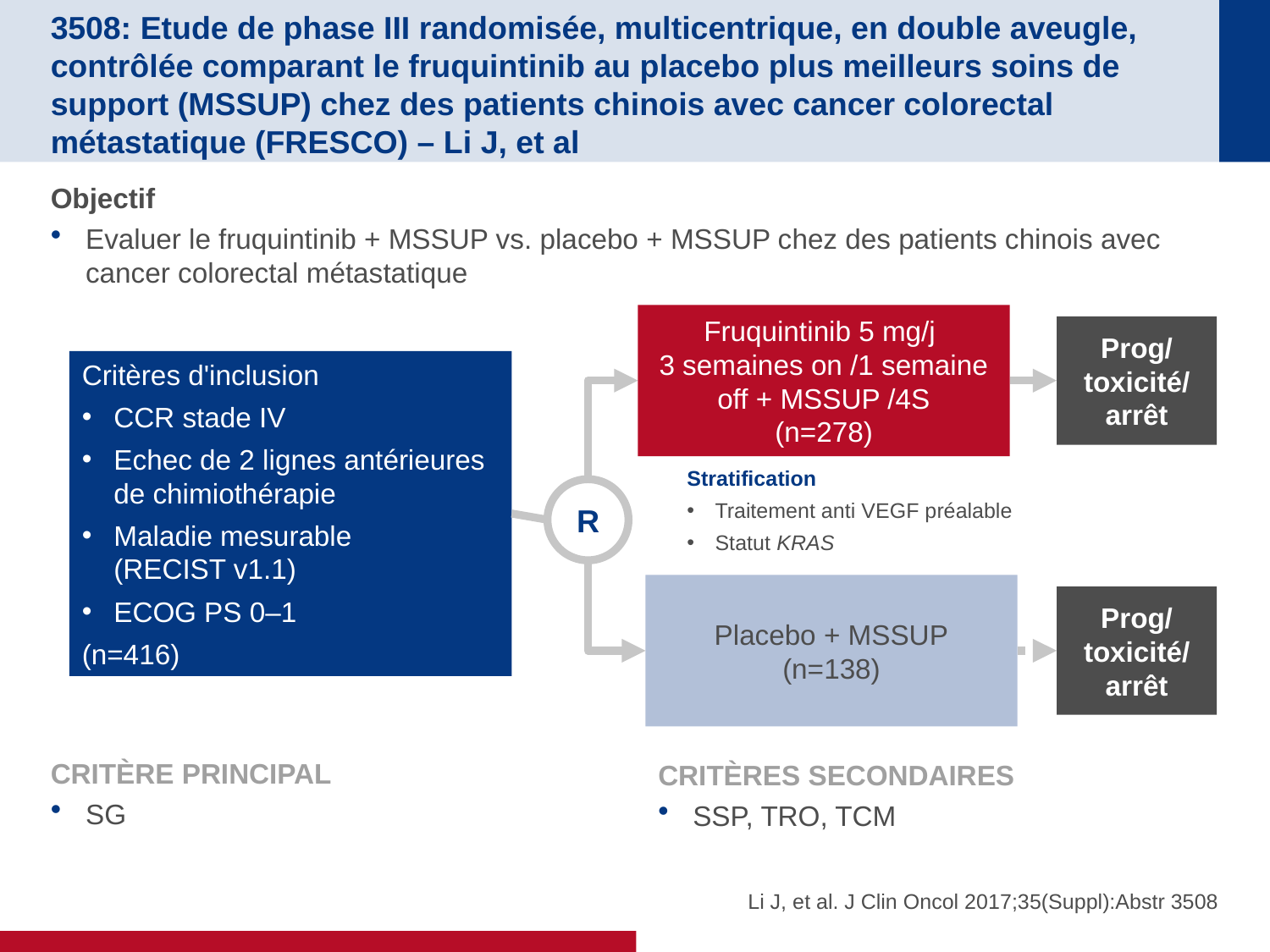

# 3508: Etude de phase III randomisée, multicentrique, en double aveugle, contrôlée comparant le fruquintinib au placebo plus meilleurs soins de support (MSSUP) chez des patients chinois avec cancer colorectal métastatique (FRESCO) – Li J, et al
Objectif
Evaluer le fruquintinib + MSSUP vs. placebo + MSSUP chez des patients chinois avec cancer colorectal métastatique
Fruquintinib 5 mg/j
3 semaines on /1 semaine off + MSSUP /4S
(n=278)
Prog/
toxicité/
arrêt
Critères d'inclusion
CCR stade IV
Echec de 2 lignes antérieures de chimiothérapie
Maladie mesurable
(RECIST v1.1)
ECOG PS 0–1
(n=416)
Stratification
Traitement anti VEGF préalable
Statut KRAS

R
Placebo + MSSUP
(n=138)
Prog/
toxicité/
arrêt
CRITÈRE PRINCIPAL
SG
CRITÈRES SECONDAIRES
SSP, TRO, TCM
Li J, et al. J Clin Oncol 2017;35(Suppl):Abstr 3508